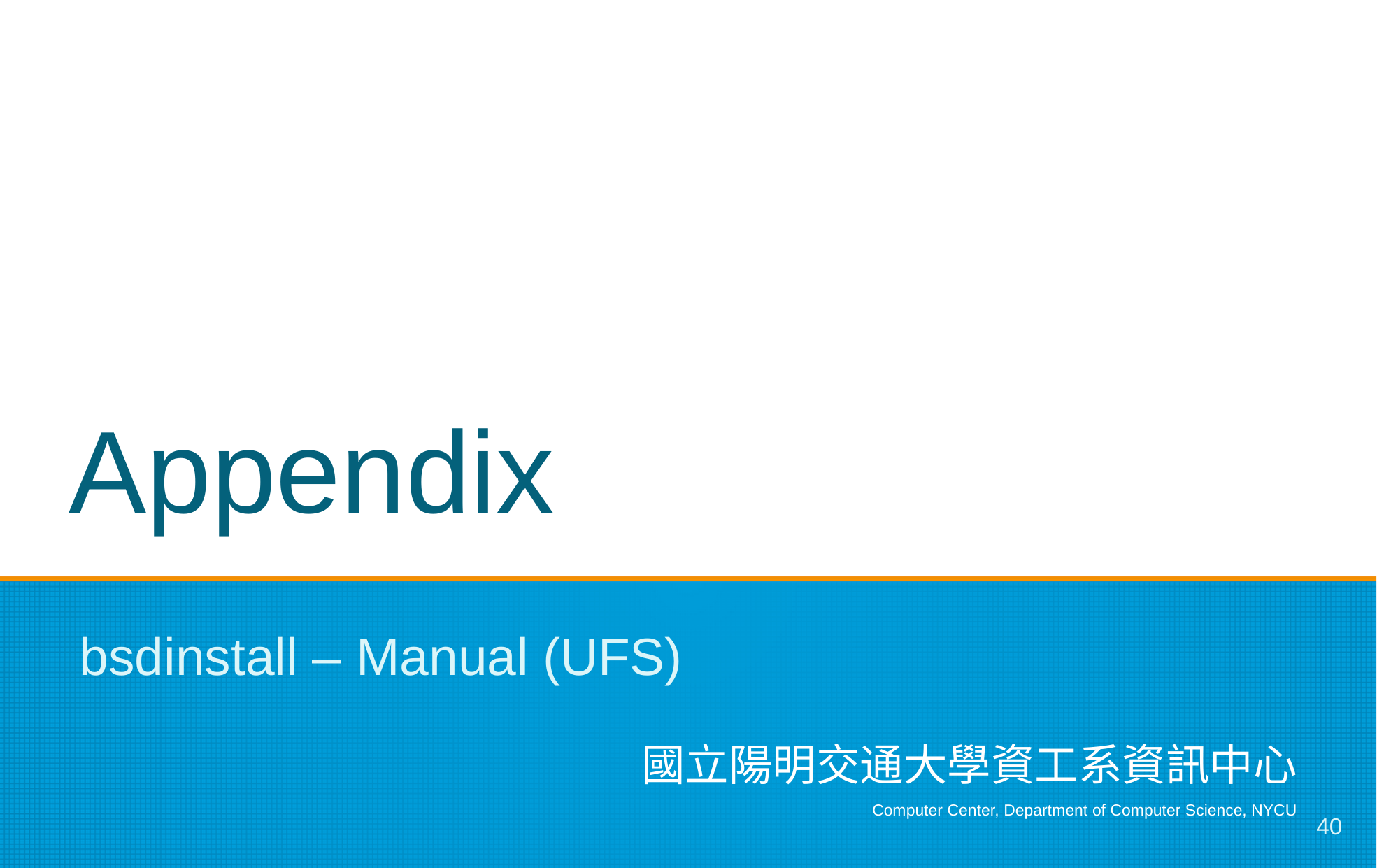

# Appendix
bsdinstall – Manual (UFS)
40